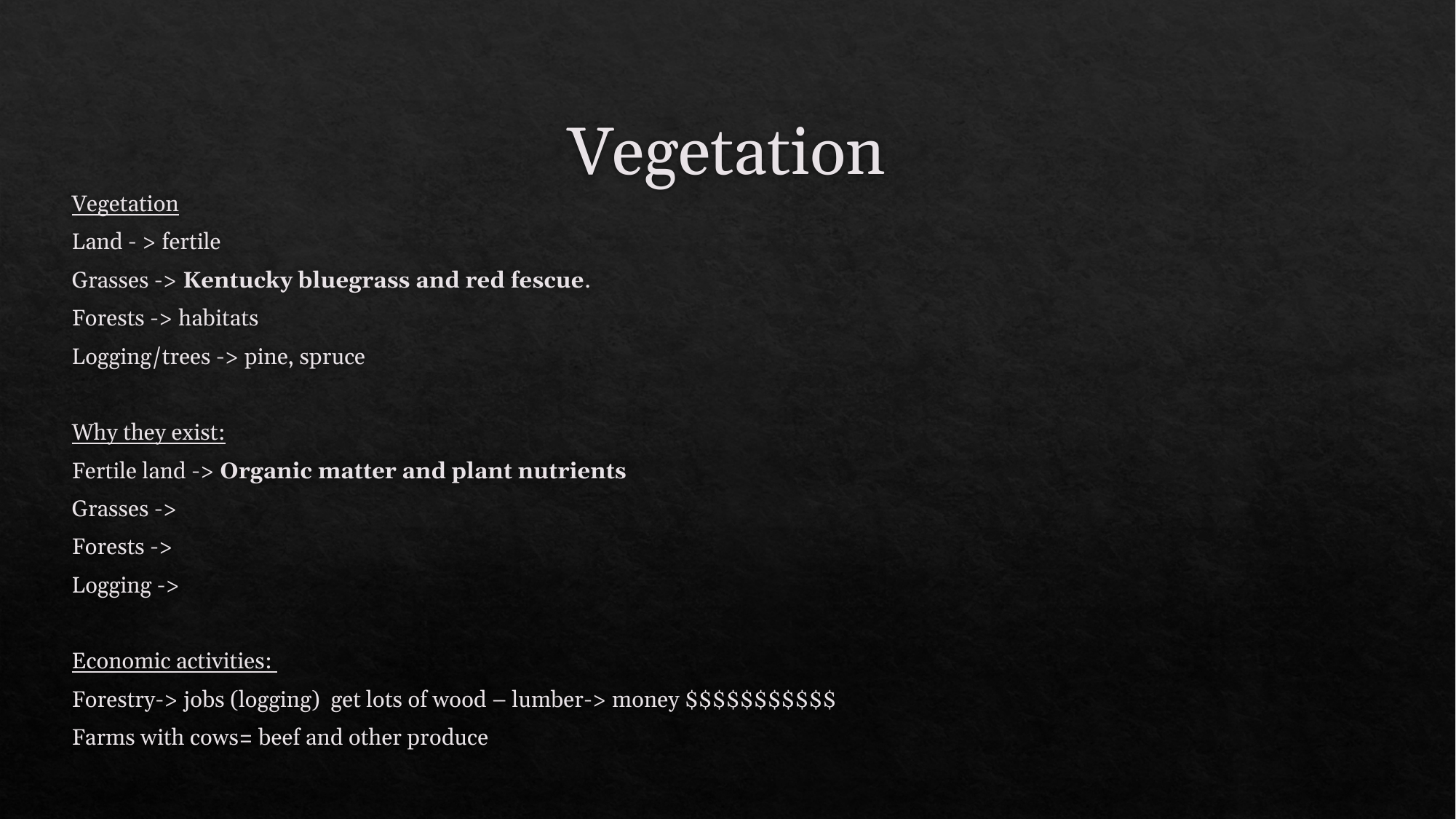

# Vegetation
Vegetation
Land - > fertile
Grasses -> Kentucky bluegrass and red fescue.
Forests -> habitats
Logging/trees -> pine, spruce

Why they exist:
Fertile land -> Organic matter and plant nutrients
Grasses ->
Forests ->
Logging ->

Economic activities:
Forestry-> jobs (logging)  get lots of wood – lumber-> money $$$$$$$$$$$
Farms with cows= beef and other produce